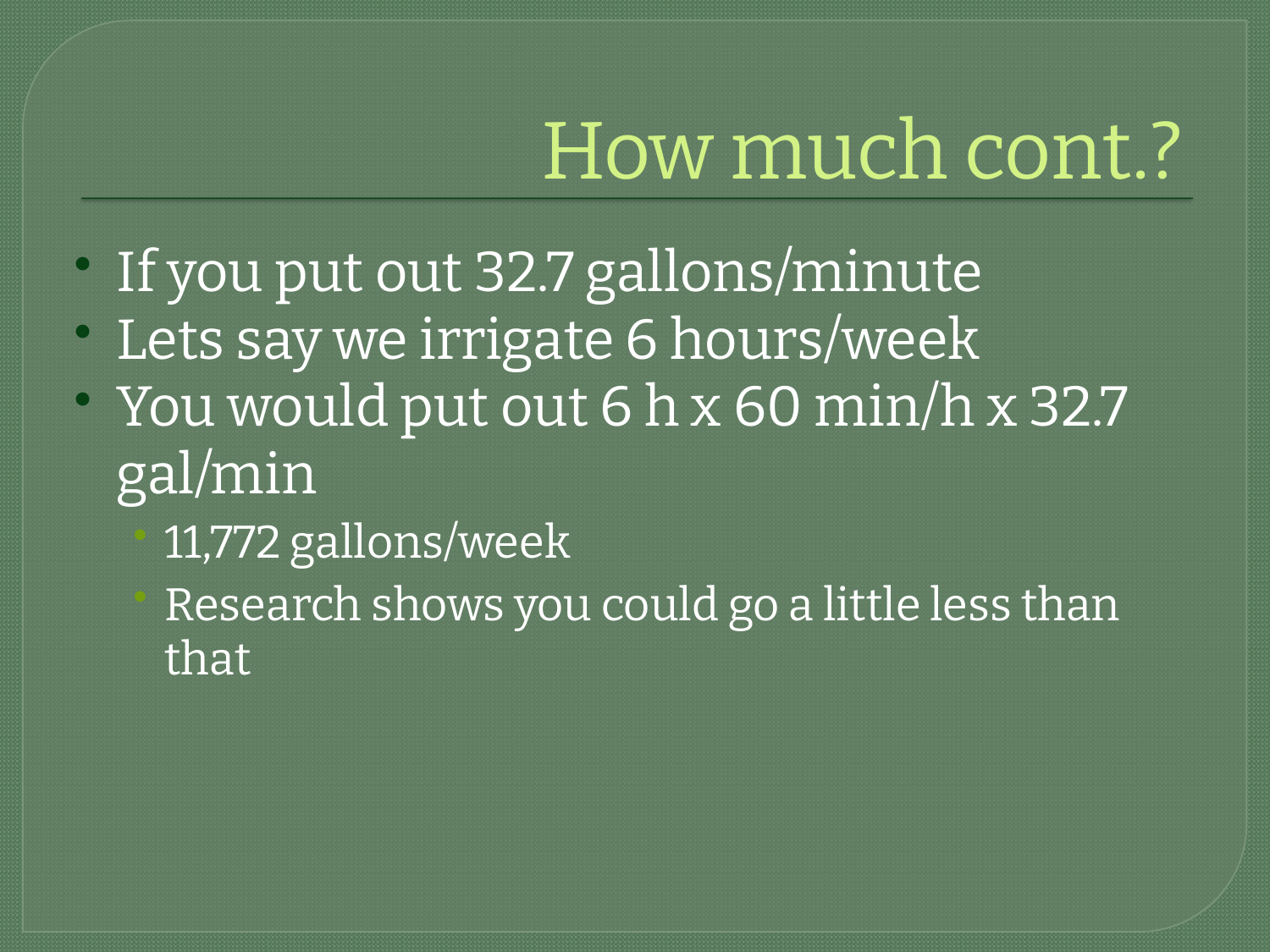

# How much cont.?
If you put out 32.7 gallons/minute
Lets say we irrigate 6 hours/week
You would put out 6 h x 60 min/h x 32.7 gal/min
11,772 gallons/week
Research shows you could go a little less than that